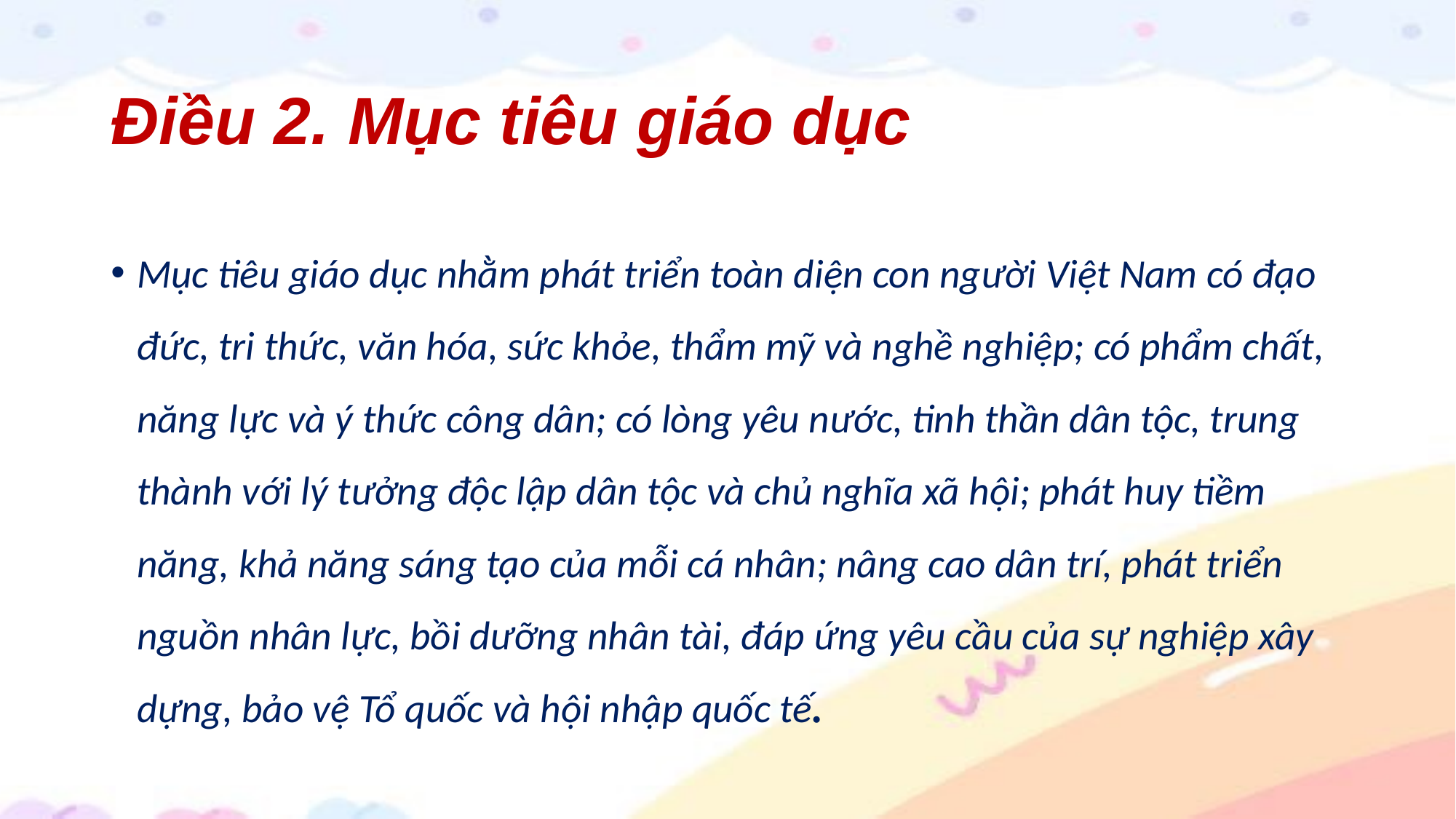

# Điều 2. Mục tiêu giáo dục
Mục tiêu giáo dục nhằm phát triển toàn diện con người Việt Nam có đạo đức, tri thức, văn hóa, sức khỏe, thẩm mỹ và nghề nghiệp; có phẩm chất, năng lực và ý thức công dân; có lòng yêu nước, tinh thần dân tộc, trung thành với lý tưởng độc lập dân tộc và chủ nghĩa xã hội; phát huy tiềm năng, khả năng sáng tạo của mỗi cá nhân; nâng cao dân trí, phát triển nguồn nhân lực, bồi dưỡng nhân tài, đáp ứng yêu cầu của sự nghiệp xây dựng, bảo vệ Tổ quốc và hội nhập quốc tế.